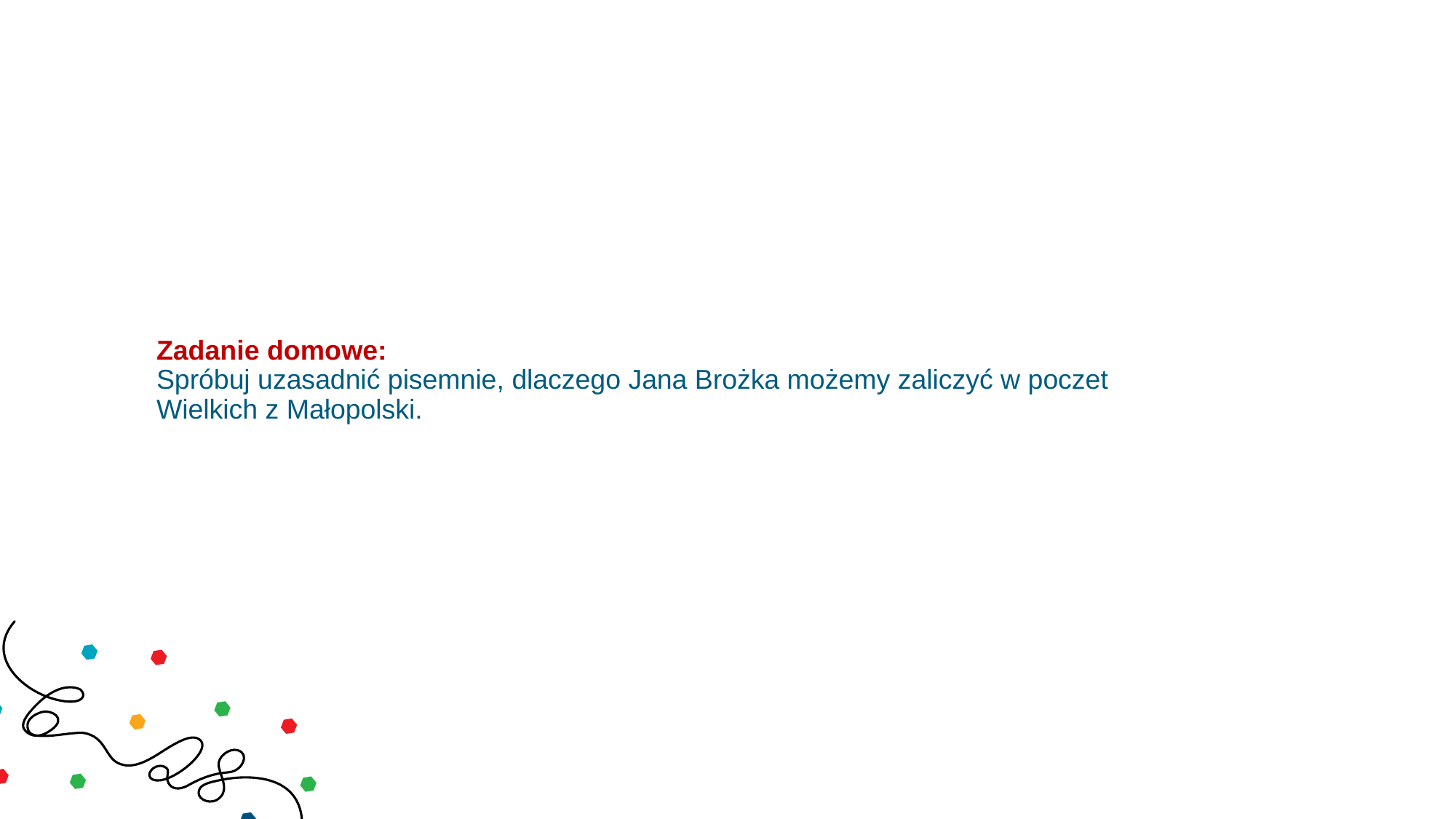

# Zadanie domowe:
Spróbuj uzasadnić pisemnie, dlaczego Jana Brożka możemy zaliczyć w poczet
Wielkich z Małopolski.